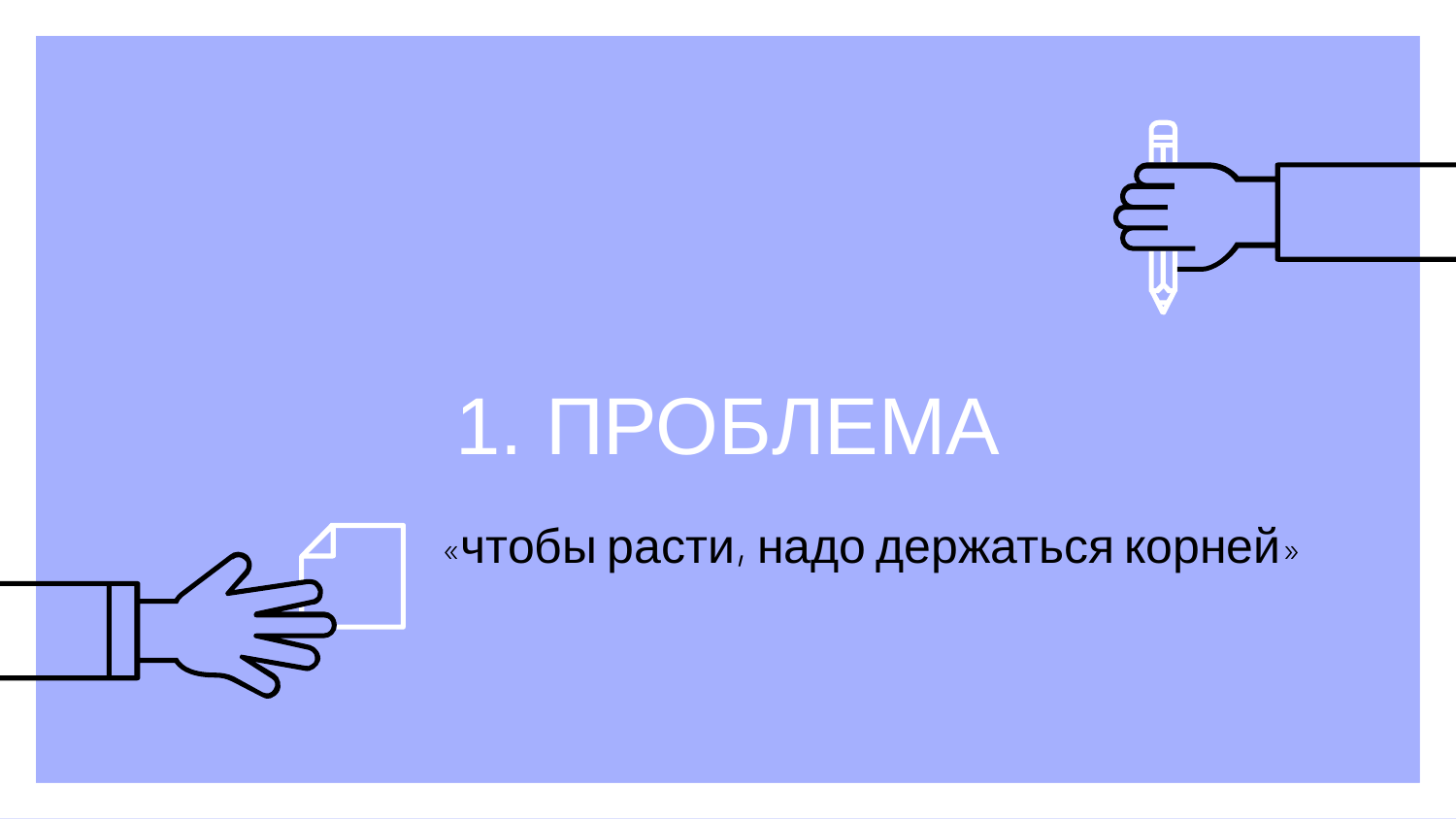

# 1. ПРОБЛЕМА
«чтобы расти, надо держаться корней»